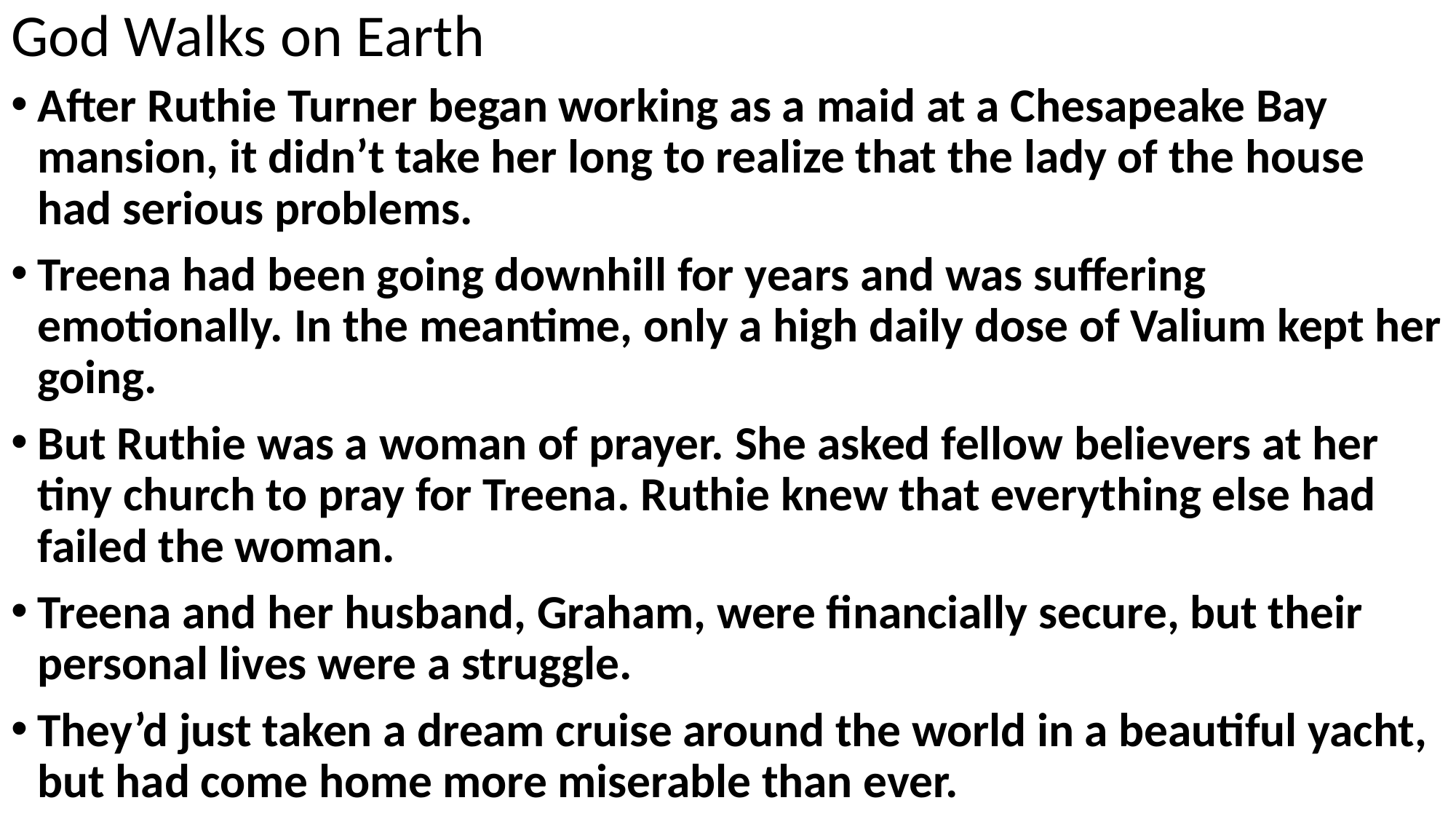

# God Walks on Earth
After Ruthie Turner began working as a maid at a Chesapeake Bay mansion, it didn’t take her long to realize that the lady of the house had serious problems.
Treena had been going downhill for years and was suffering emotionally. In the meantime, only a high daily dose of Valium kept her going.
But Ruthie was a woman of prayer. She asked fellow believers at her tiny church to pray for Treena. Ruthie knew that everything else had failed the woman.
Treena and her husband, Graham, were financially secure, but their personal lives were a struggle.
They’d just taken a dream cruise around the world in a beautiful yacht, but had come home more miserable than ever.